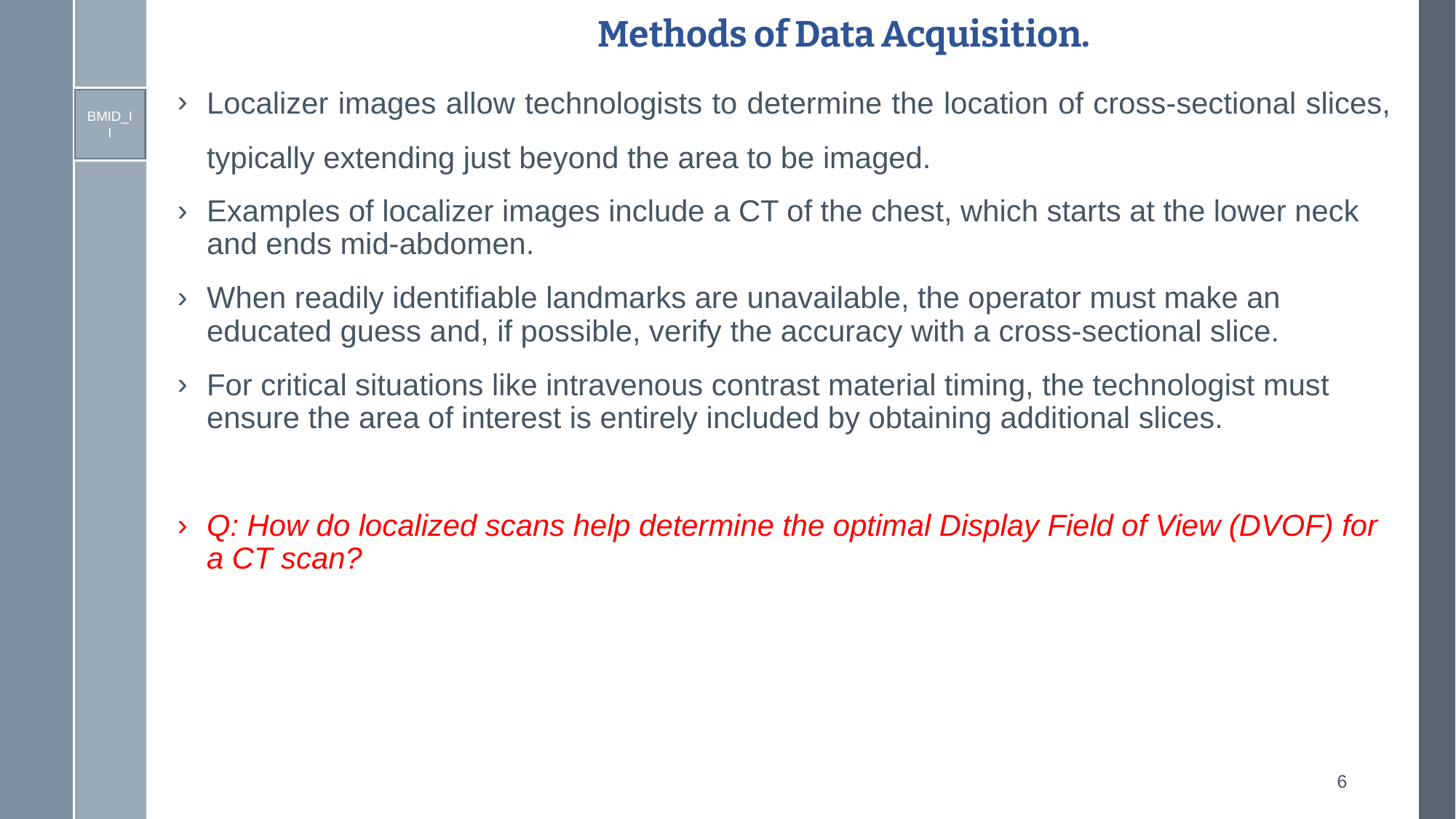

# Methods of Data Acquisition.
Localizer images allow technologists to determine the location of cross-sectional slices, typically extending just beyond the area to be imaged.
Examples of localizer images include a CT of the chest, which starts at the lower neck and ends mid-abdomen.
When readily identifiable landmarks are unavailable, the operator must make an educated guess and, if possible, verify the accuracy with a cross-sectional slice.
For critical situations like intravenous contrast material timing, the technologist must ensure the area of interest is entirely included by obtaining additional slices.

Q: How do localized scans help determine the optimal Display Field of View (DVOF) for a CT scan?

BMID_II
6